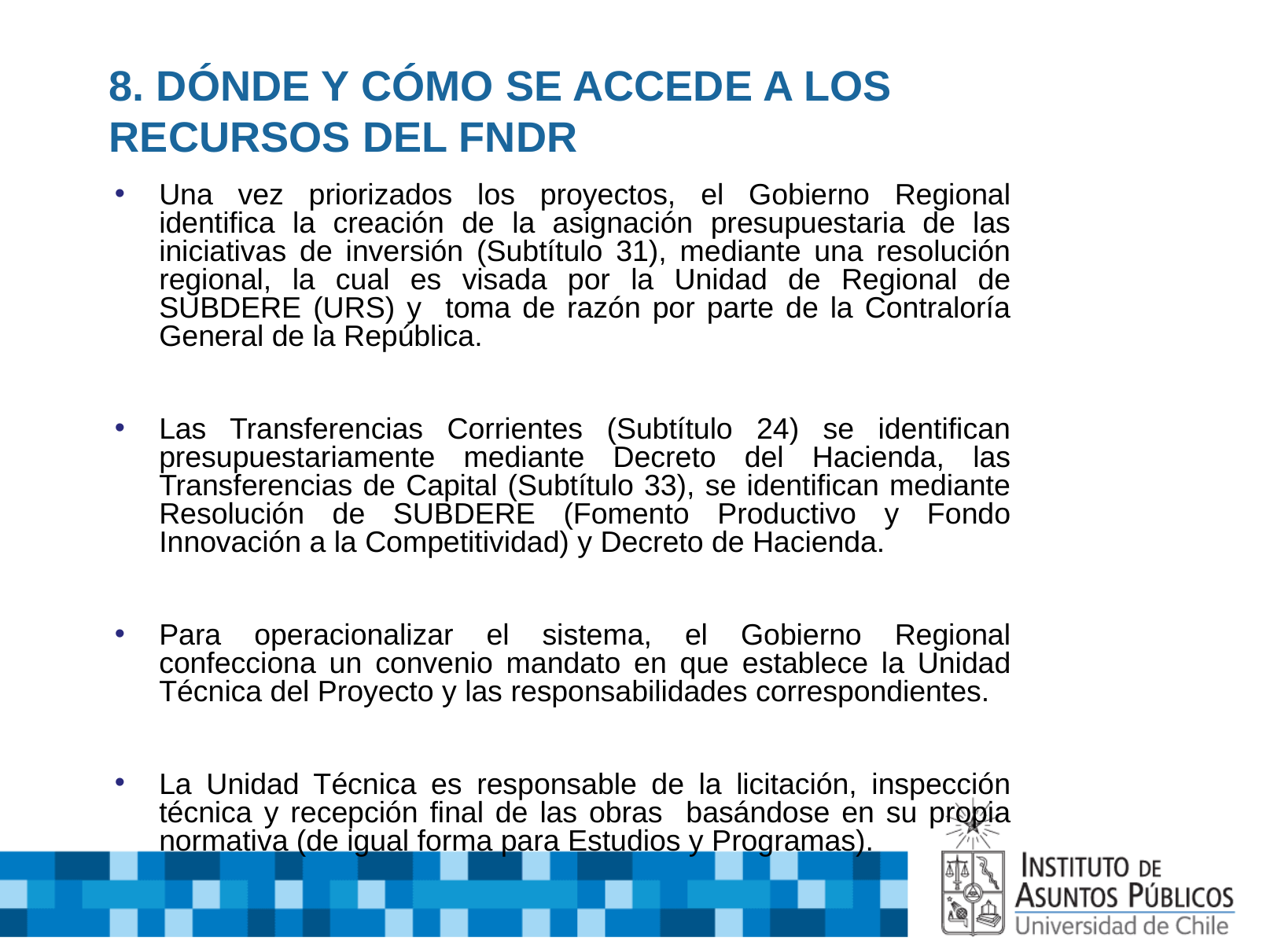

# 8. DÓNDE Y CÓMO SE ACCEDE A LOS RECURSOS DEL FNDR
Una vez priorizados los proyectos, el Gobierno Regional identifica la creación de la asignación presupuestaria de las iniciativas de inversión (Subtítulo 31), mediante una resolución regional, la cual es visada por la Unidad de Regional de SUBDERE (URS) y  toma de razón por parte de la Contraloría General de la República.

Las Transferencias Corrientes (Subtítulo 24) se identifican presupuestariamente mediante Decreto del Hacienda, las Transferencias de Capital (Subtítulo 33), se identifican mediante Resolución de SUBDERE (Fomento Productivo y Fondo Innovación a la Competitividad) y Decreto de Hacienda.

Para operacionalizar el sistema, el Gobierno Regional confecciona un convenio mandato en que establece la Unidad Técnica del Proyecto y las responsabilidades correspondientes.

La Unidad Técnica es responsable de la licitación, inspección técnica y recepción final de las obras  basándose en su propia normativa (de igual forma para Estudios y Programas).